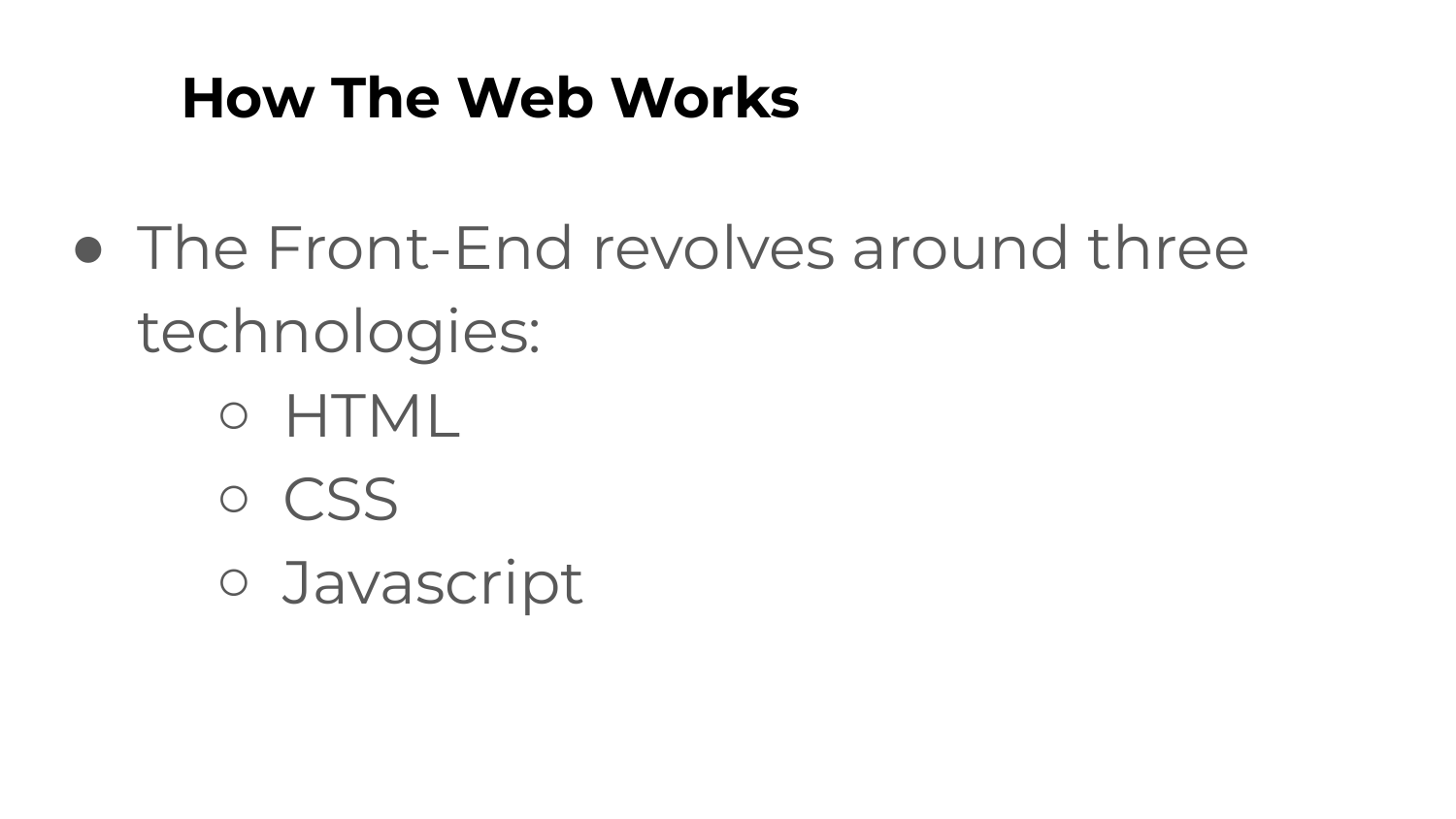

# How The Web Works
The Front-End revolves around three technologies:
HTML
CSS
Javascript